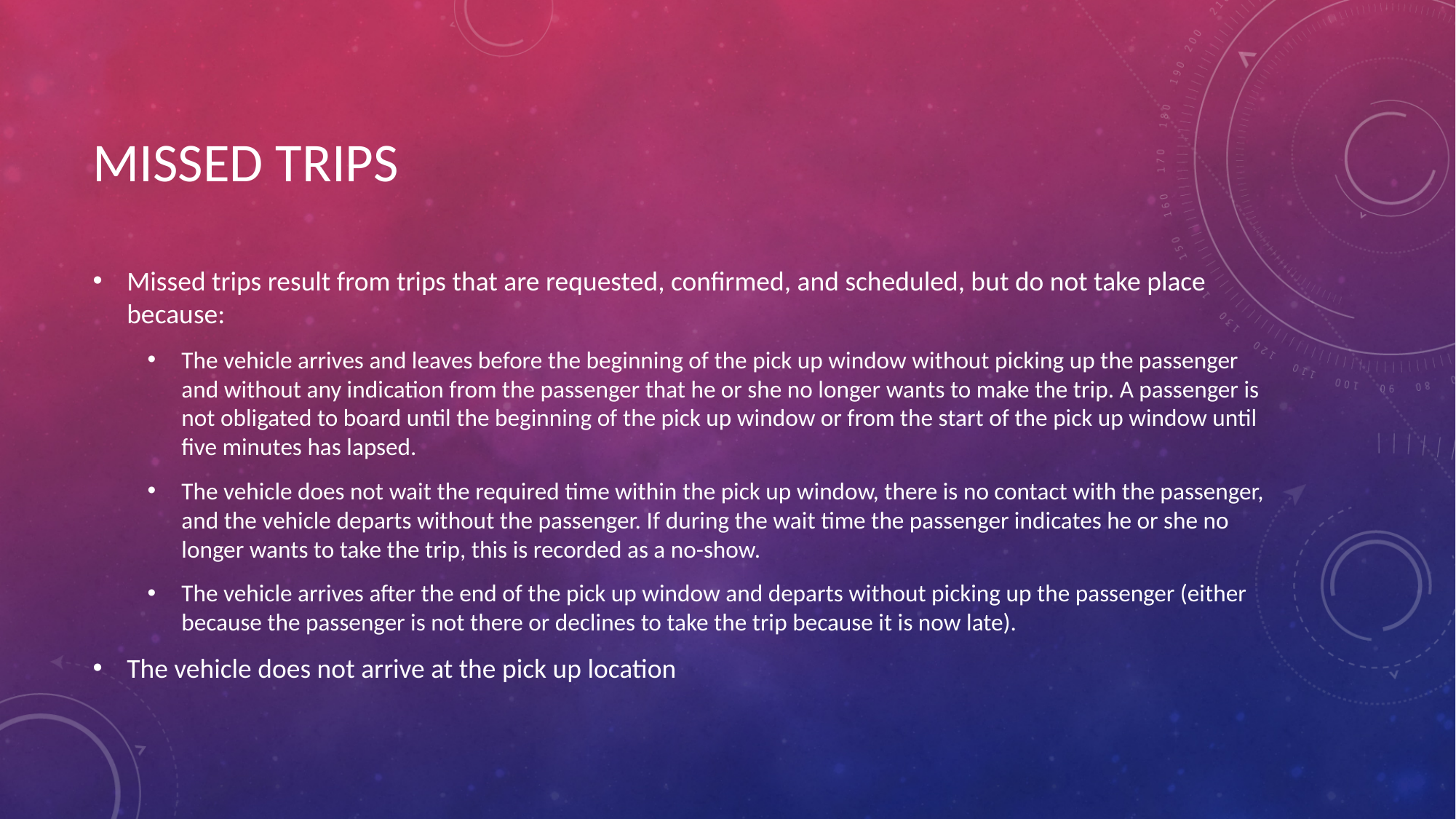

# Missed trips
Missed trips result from trips that are requested, confirmed, and scheduled, but do not take place because:
The vehicle arrives and leaves before the beginning of the pick up window without picking up the passenger and without any indication from the passenger that he or she no longer wants to make the trip. A passenger is not obligated to board until the beginning of the pick up window or from the start of the pick up window until five minutes has lapsed.
The vehicle does not wait the required time within the pick up window, there is no contact with the passenger, and the vehicle departs without the passenger. If during the wait time the passenger indicates he or she no longer wants to take the trip, this is recorded as a no-show.
The vehicle arrives after the end of the pick up window and departs without picking up the passenger (either 	because the passenger is not there or declines to take the trip because it is now late).
The vehicle does not arrive at the pick up location